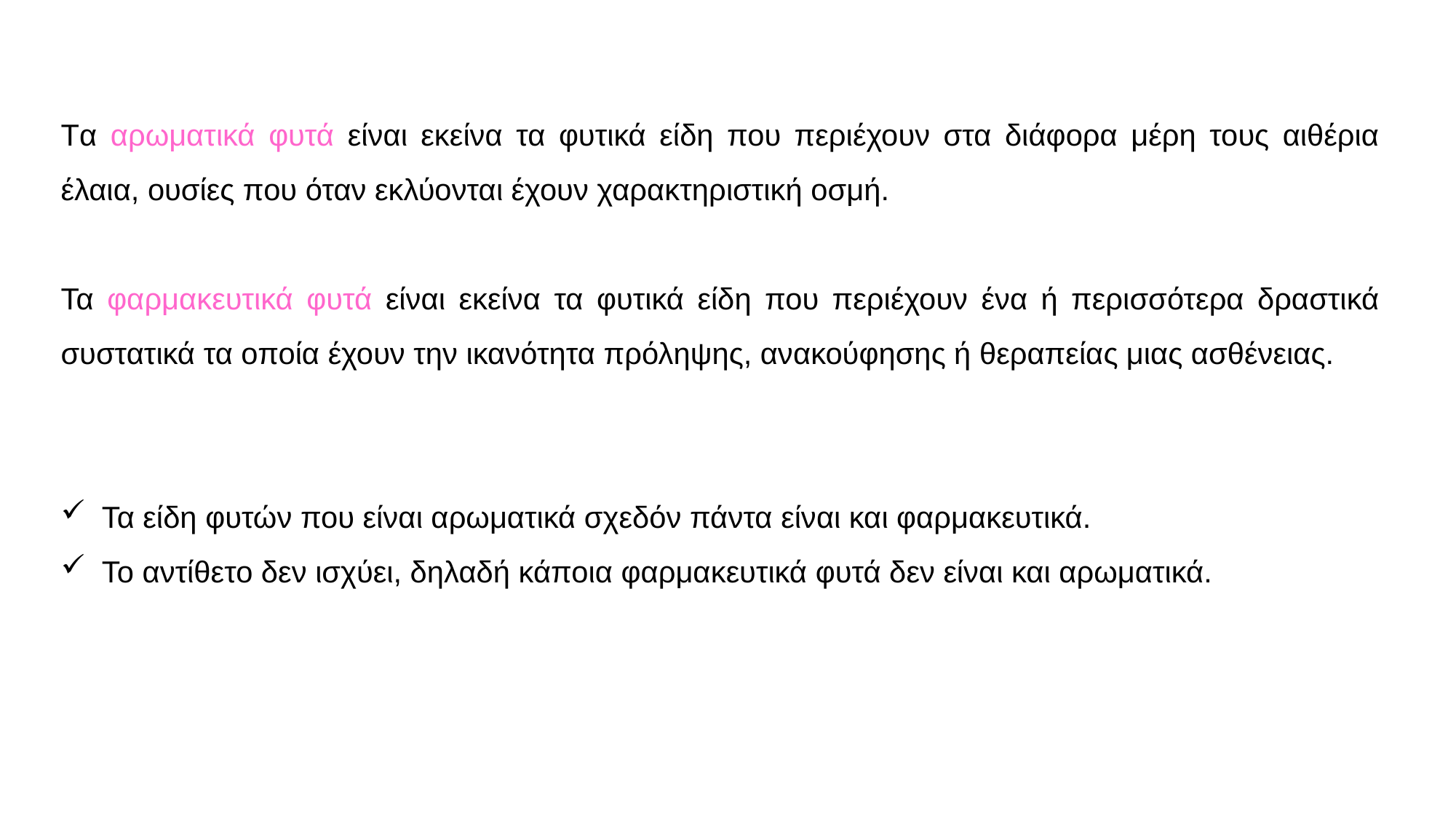

Tα αρωματικά φυτά είναι εκείνα τα φυτικά είδη που περιέχουν στα διάφορα μέρη τους αιθέρια έλαια, ουσίες που όταν εκλύονται έχουν χαρακτηριστική οσμή.

Τα φαρμακευτικά φυτά είναι εκείνα τα φυτικά είδη που περιέχουν ένα ή περισσότερα δραστικά συστατικά τα οποία έχουν την ικανότητα πρόληψης, ανακούφησης ή θεραπείας μιας ασθένειας.

Τα είδη φυτών που είναι αρωματικά σχεδόν πάντα είναι και φαρμακευτικά.
Το αντίθετο δεν ισχύει, δηλαδή κάποια φαρμακευτικά φυτά δεν είναι και αρωματικά.